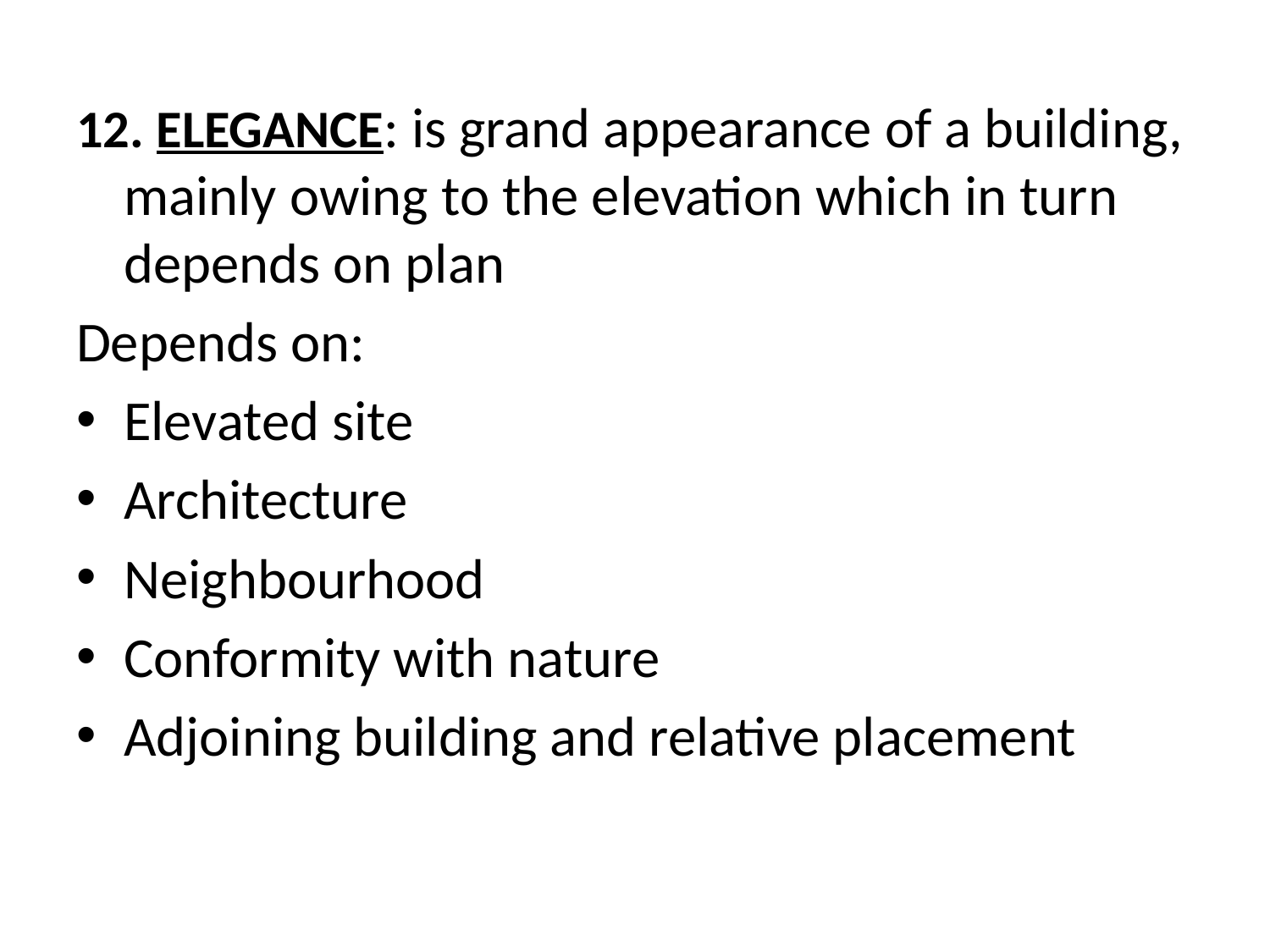

12. ELEGANCE: is grand appearance of a building, mainly owing to the elevation which in turn depends on plan
Depends on:
Elevated site
Architecture
Neighbourhood
Conformity with nature
Adjoining building and relative placement